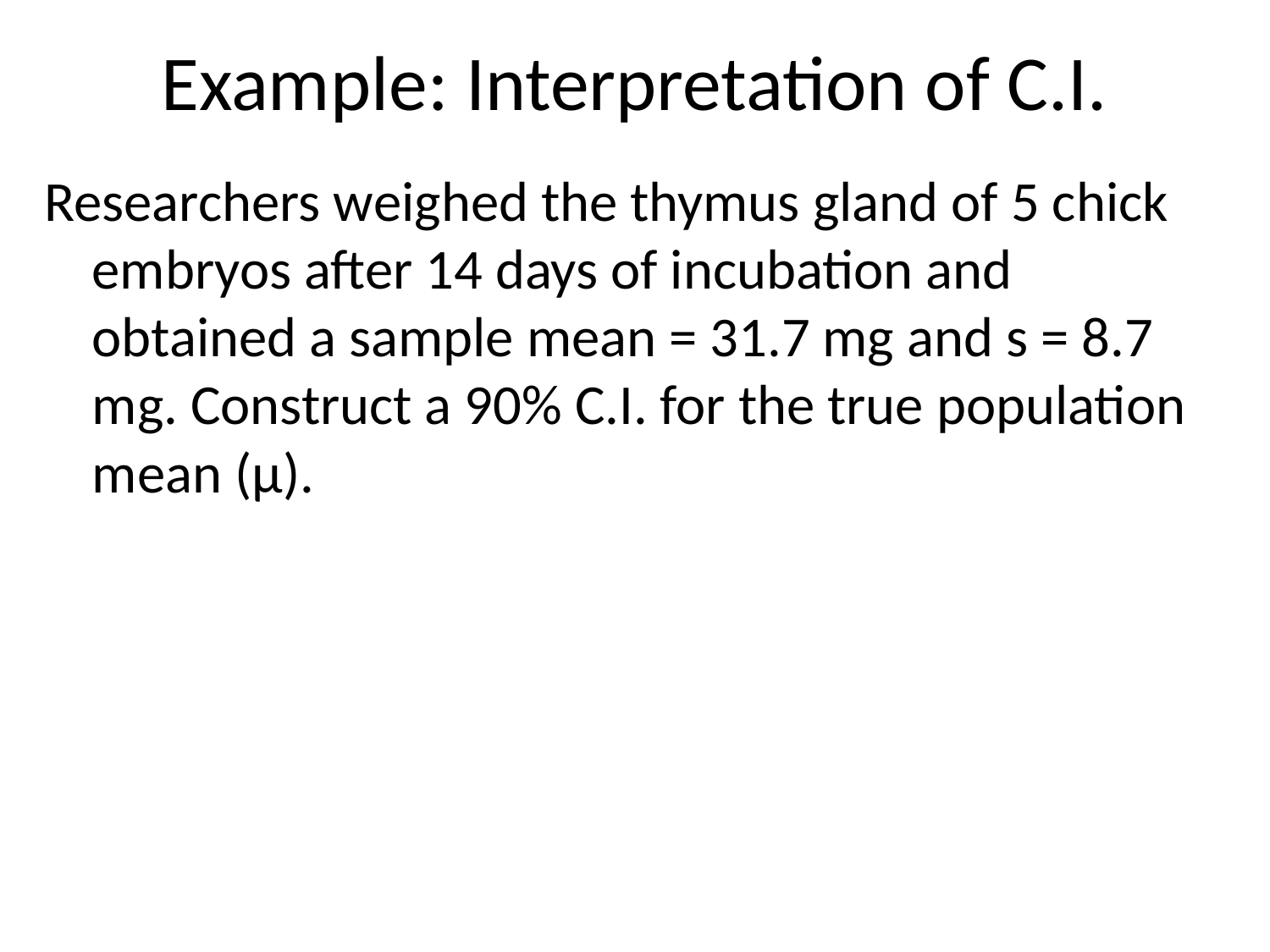

# Example: Interpretation of C.I.
Researchers weighed the thymus gland of 5 chick embryos after 14 days of incubation and obtained a sample mean = 31.7 mg and s = 8.7 mg. Construct a 90% C.I. for the true population mean (μ).